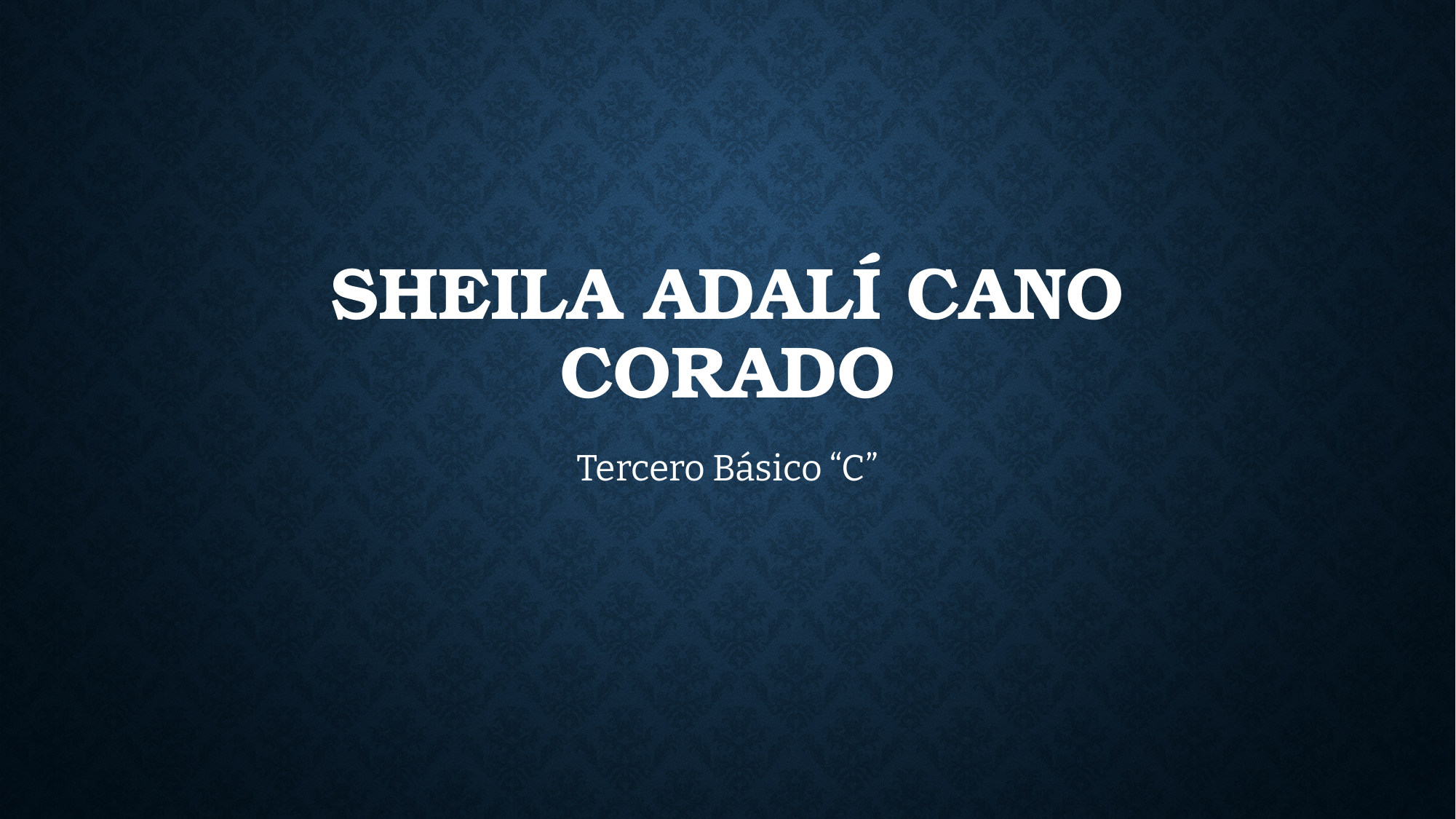

# Sheila Adalí Cano Corado
Tercero Básico “C”